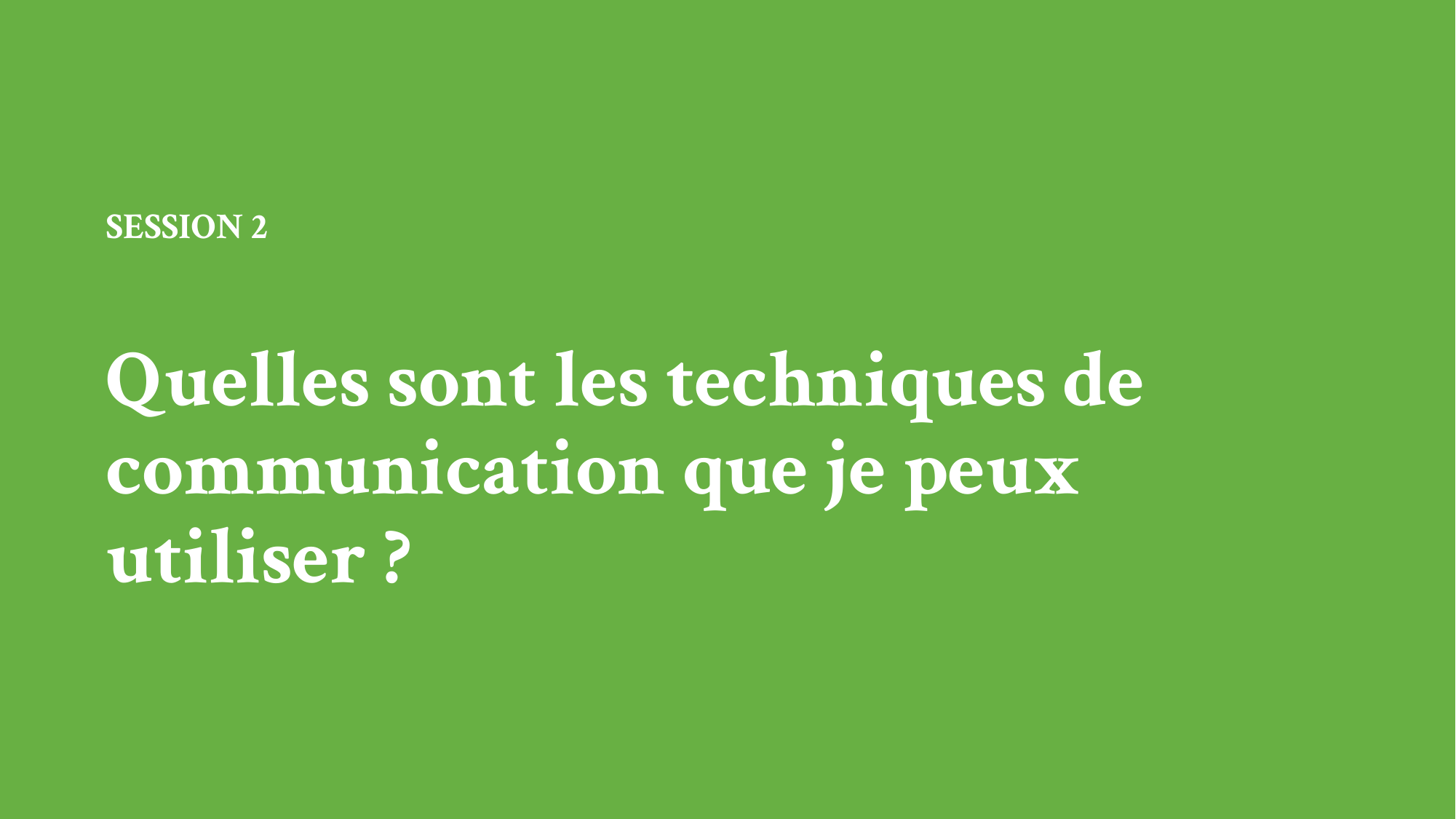

# SESSION 2 Quelles sont les techniques de communication que je peux utiliser ?